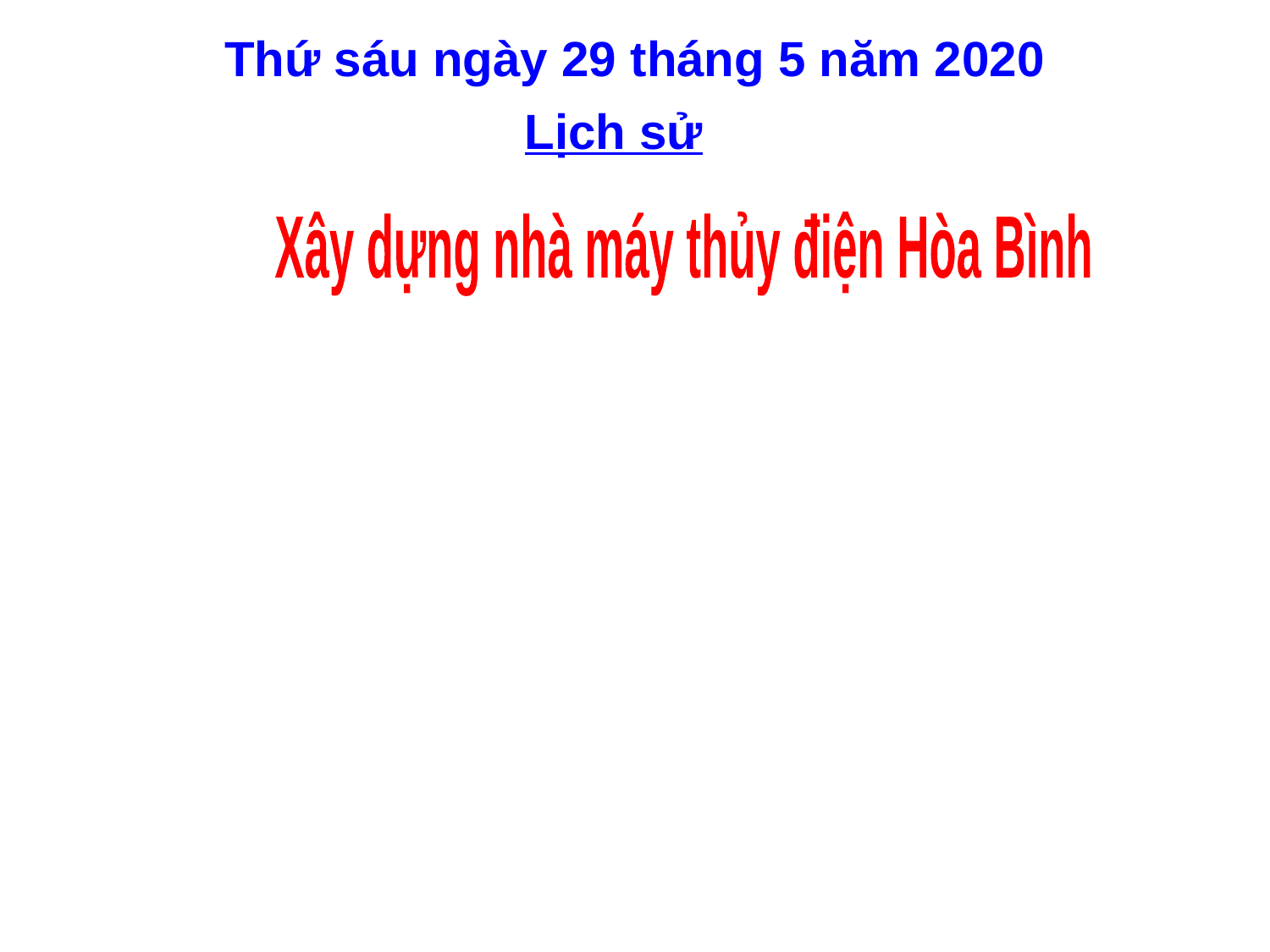

Thứ sáu ngày 29 tháng 5 năm 2020
Lịch sử
Xây dựng nhà máy thủy điện Hòa Bình